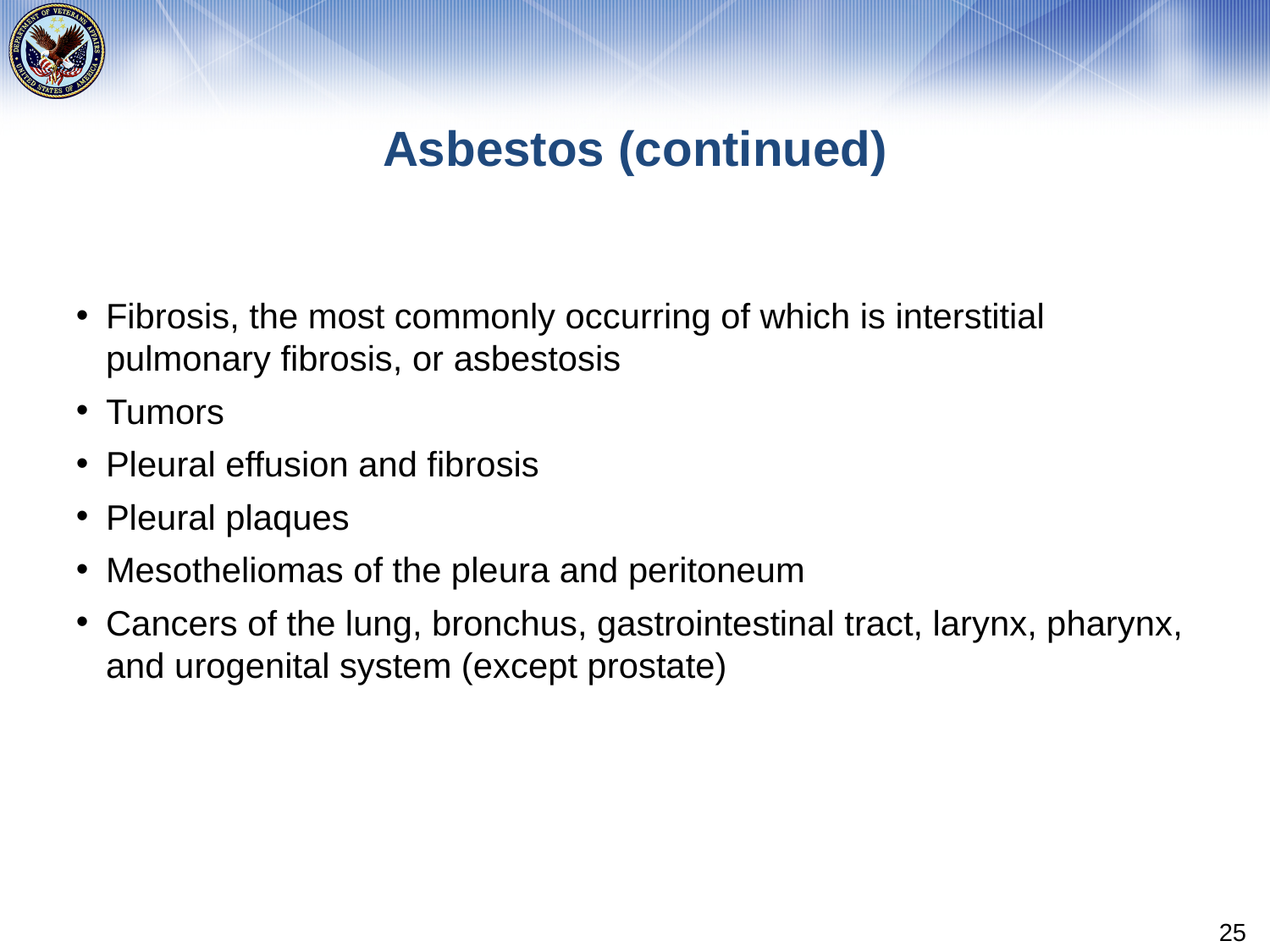

# Asbestos (continued)
Fibrosis, the most commonly occurring of which is interstitial pulmonary fibrosis, or asbestosis
Tumors
Pleural effusion and fibrosis
Pleural plaques
Mesotheliomas of the pleura and peritoneum
Cancers of the lung, bronchus, gastrointestinal tract, larynx, pharynx, and urogenital system (except prostate)
25